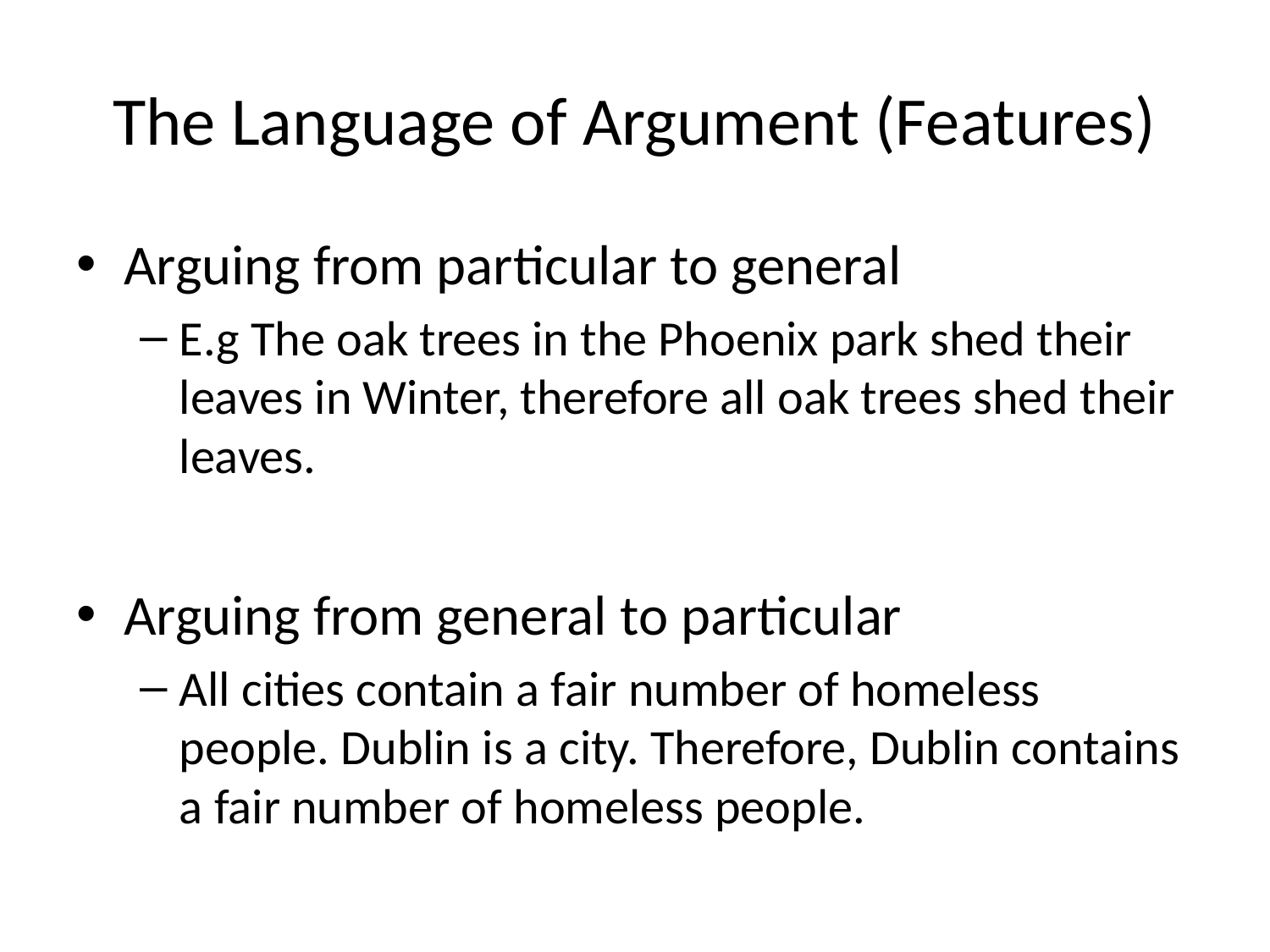

# The Language of Argument (Features)
Arguing from particular to general
E.g The oak trees in the Phoenix park shed their leaves in Winter, therefore all oak trees shed their leaves.

Arguing from general to particular
All cities contain a fair number of homeless people. Dublin is a city. Therefore, Dublin contains a fair number of homeless people.